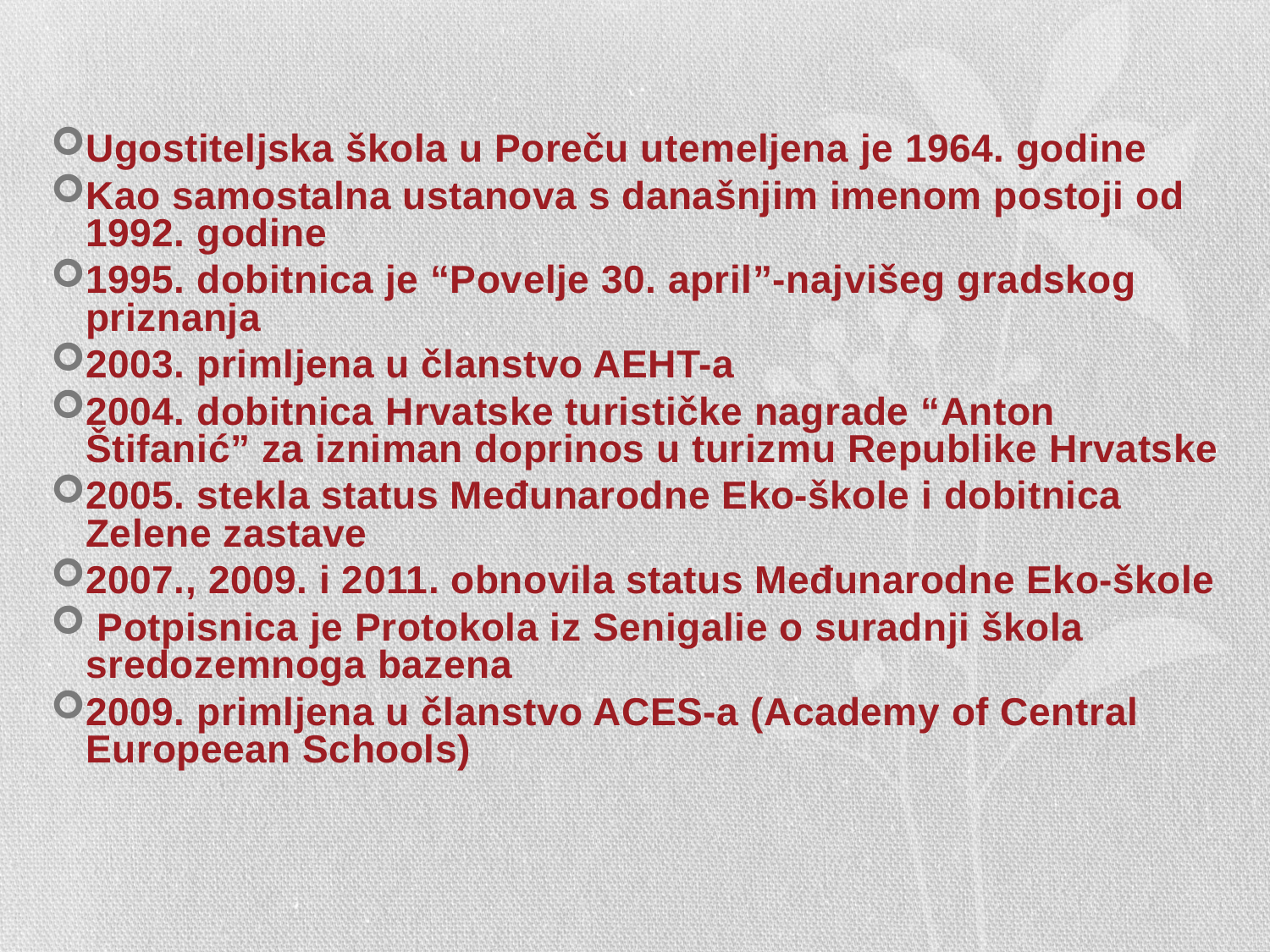

Ugostiteljska škola u Poreču utemeljena je 1964. godine
Kao samostalna ustanova s današnjim imenom postoji od 1992. godine
1995. dobitnica je “Povelje 30. april”-najvišeg gradskog priznanja
2003. primljena u članstvo AEHT-a
2004. dobitnica Hrvatske turističke nagrade “Anton Štifanić” za izniman doprinos u turizmu Republike Hrvatske
2005. stekla status Međunarodne Eko-škole i dobitnica Zelene zastave
2007., 2009. i 2011. obnovila status Međunarodne Eko-škole
 Potpisnica je Protokola iz Senigalie o suradnji škola sredozemnoga bazena
2009. primljena u članstvo ACES-a (Academy of Central Europeean Schools)